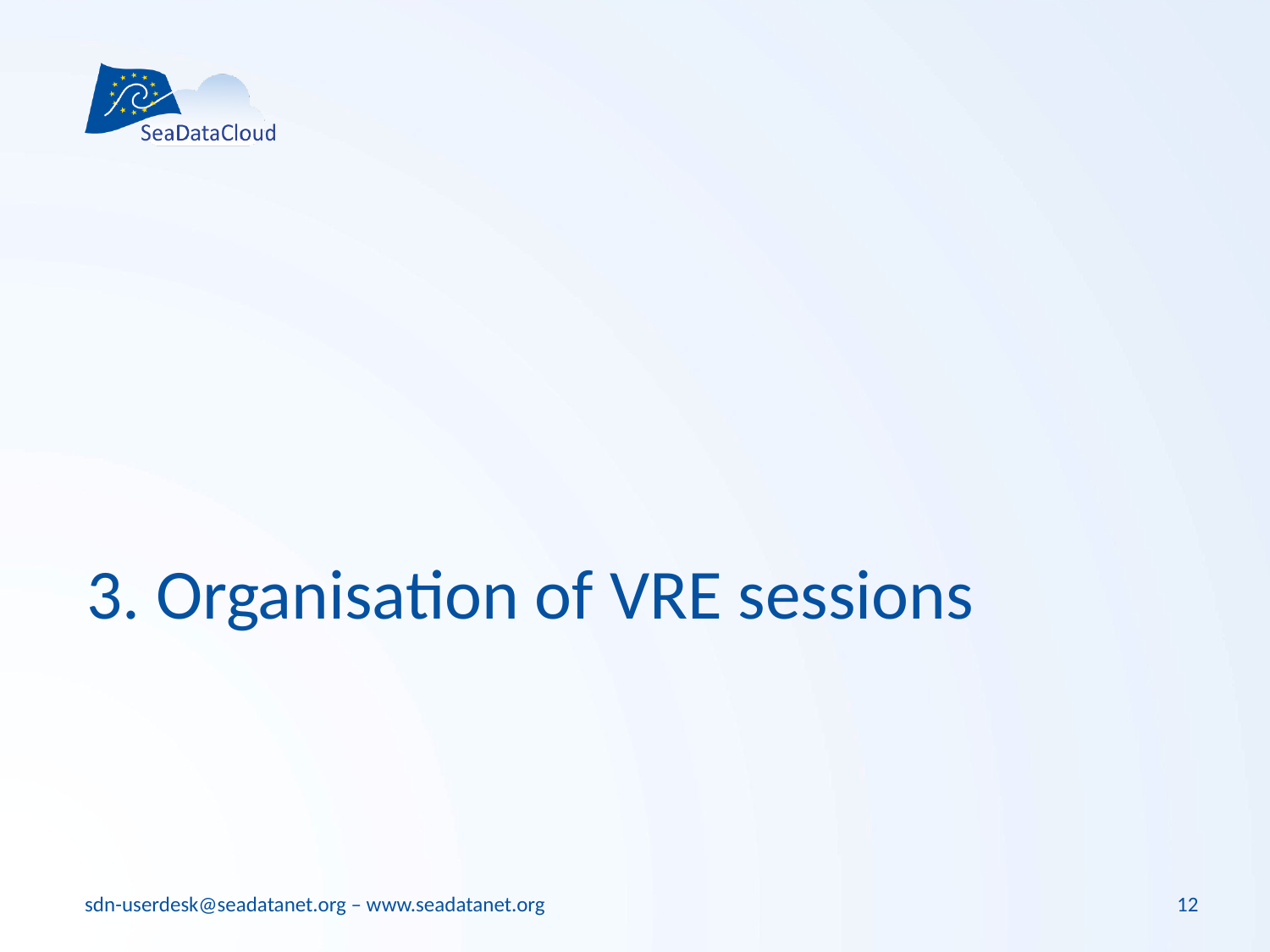

# 3. Organisation of VRE sessions

12